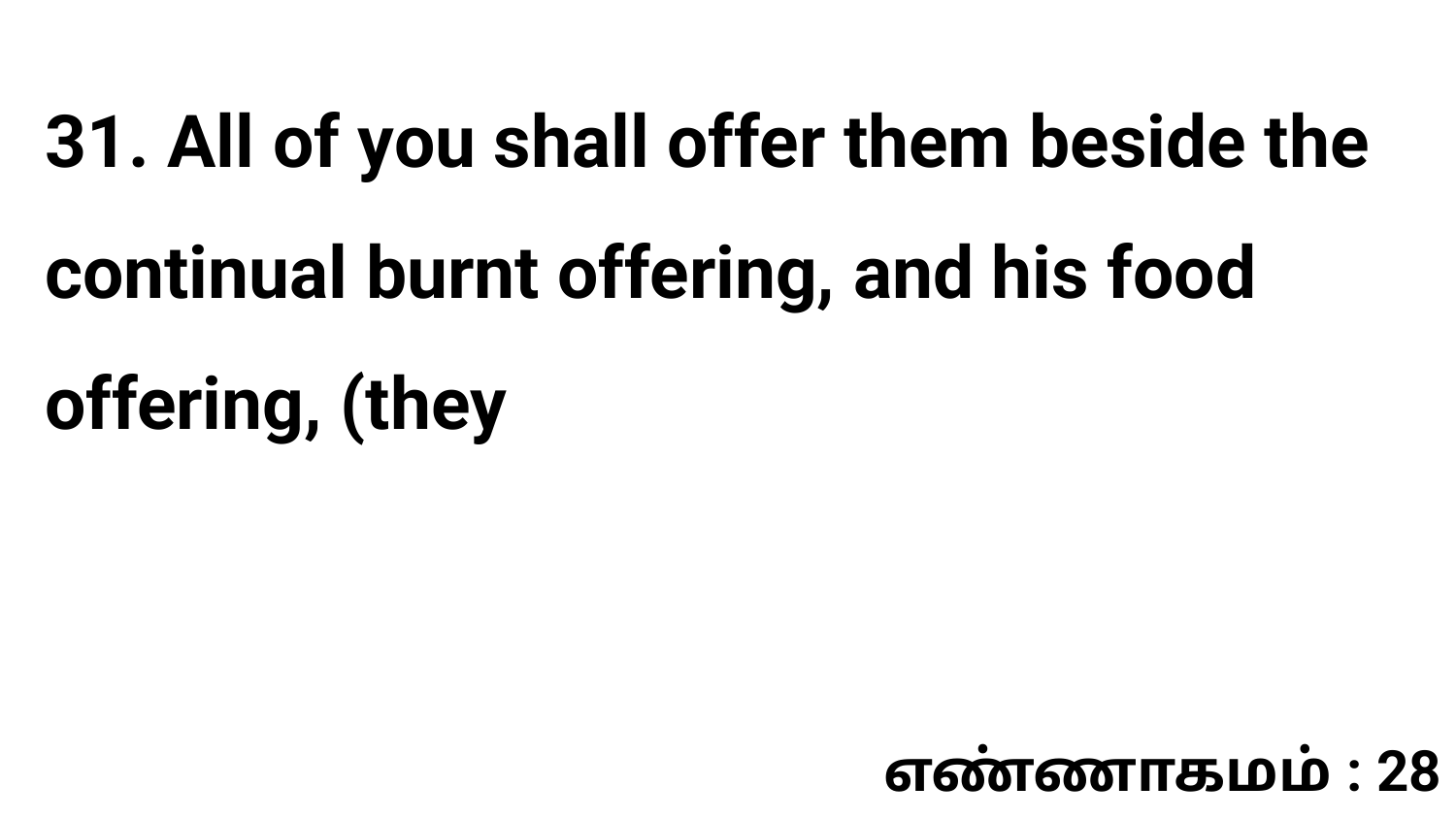

31. All of you shall offer them beside the continual burnt offering, and his food offering, (they
எண்ணாகமம் : 28